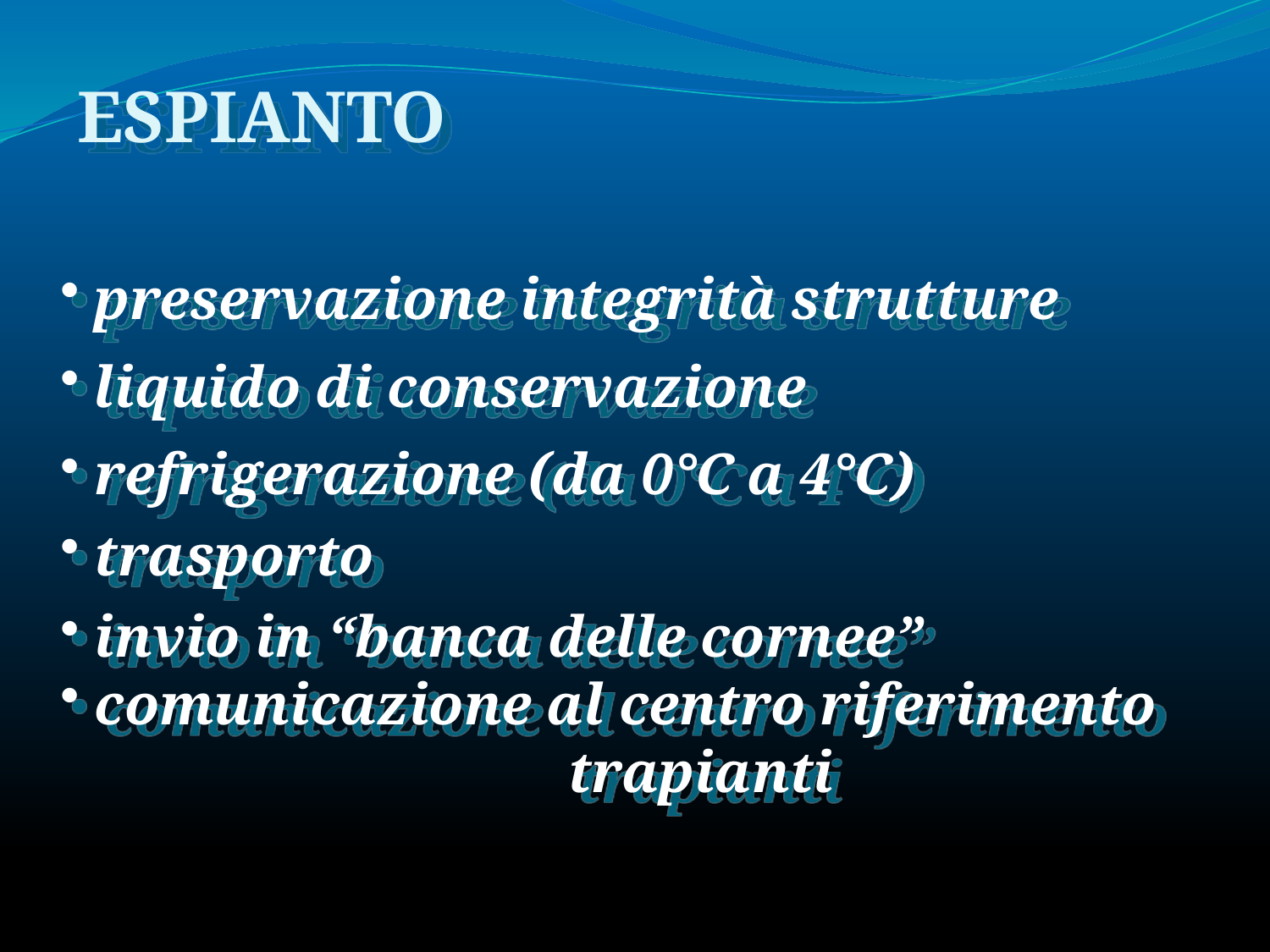

ESPIANTO
 preservazione integrità strutture
 liquido di conservazione
 refrigerazione (da 0°C a 4°C)
 trasporto
 invio in “banca delle cornee”
 comunicazione al centro riferimento
				trapianti